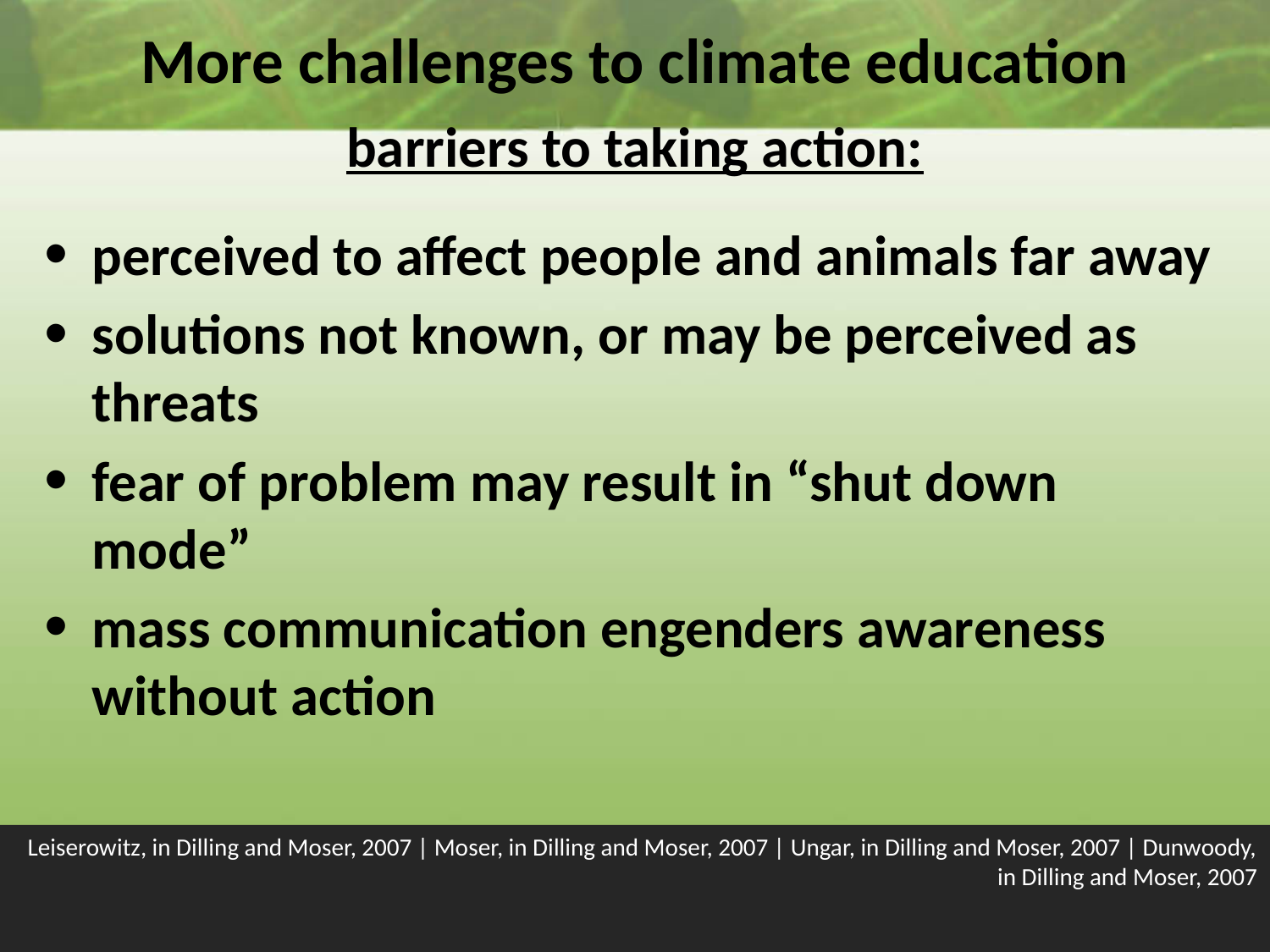

More challenges to climate education

barriers to taking action:

perceived to affect people and animals far away
solutions not known, or may be perceived as threats
fear of problem may result in “shut down mode”
mass communication engenders awareness without action

Leiserowitz, in Dilling and Moser, 2007 | Moser, in Dilling and Moser, 2007 | Ungar, in Dilling and Moser, 2007 | Dunwoody, in Dilling and Moser, 2007